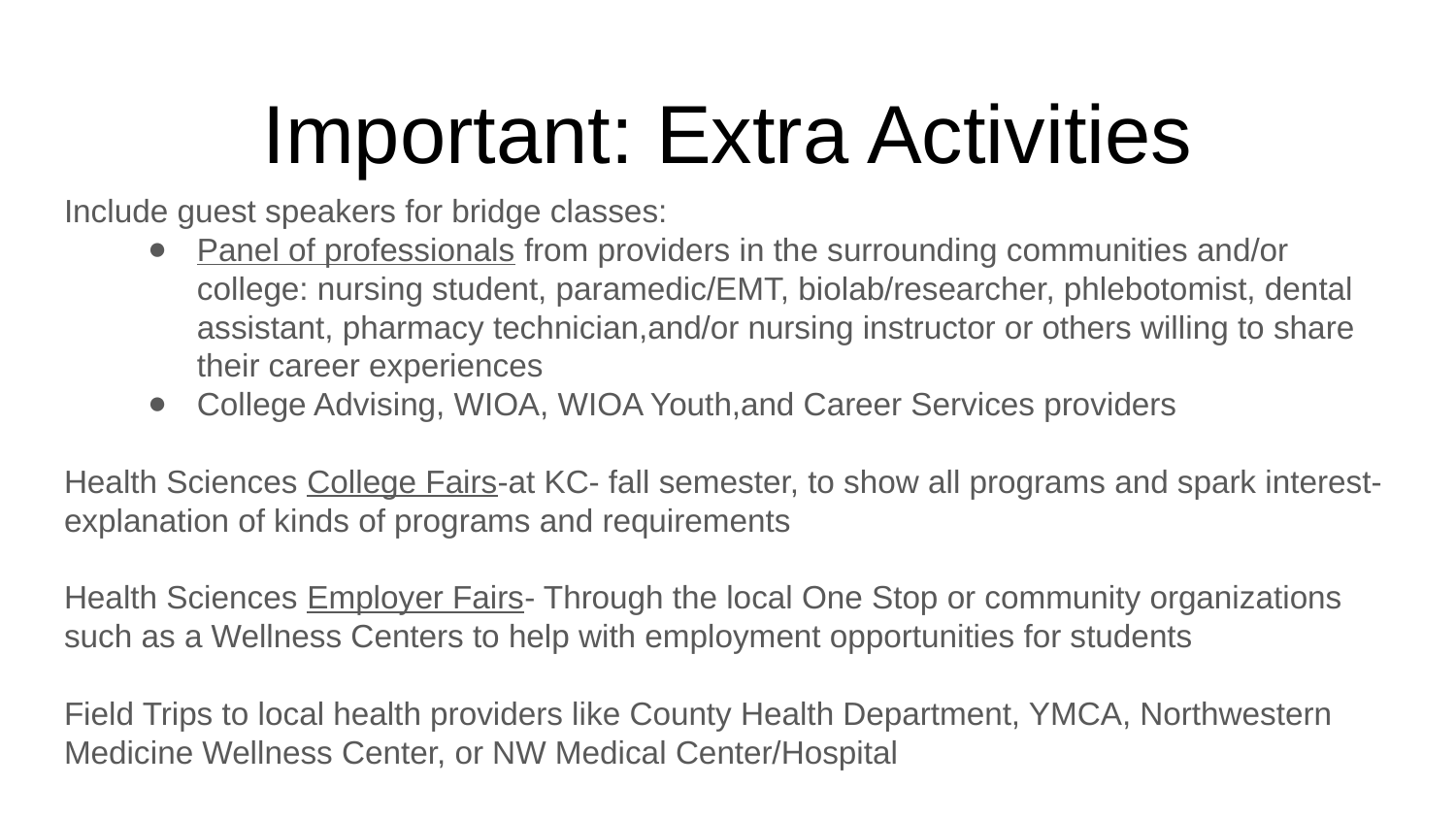

# Important: Extra Activities
Include guest speakers for bridge classes:
Panel of professionals from providers in the surrounding communities and/or college: nursing student, paramedic/EMT, biolab/researcher, phlebotomist, dental assistant, pharmacy technician,and/or nursing instructor or others willing to share their career experiences
College Advising, WIOA, WIOA Youth,and Career Services providers

Health Sciences College Fairs-at KC- fall semester, to show all programs and spark interest- explanation of kinds of programs and requirements

Health Sciences Employer Fairs- Through the local One Stop or community organizations such as a Wellness Centers to help with employment opportunities for students

Field Trips to local health providers like County Health Department, YMCA, Northwestern Medicine Wellness Center, or NW Medical Center/Hospital